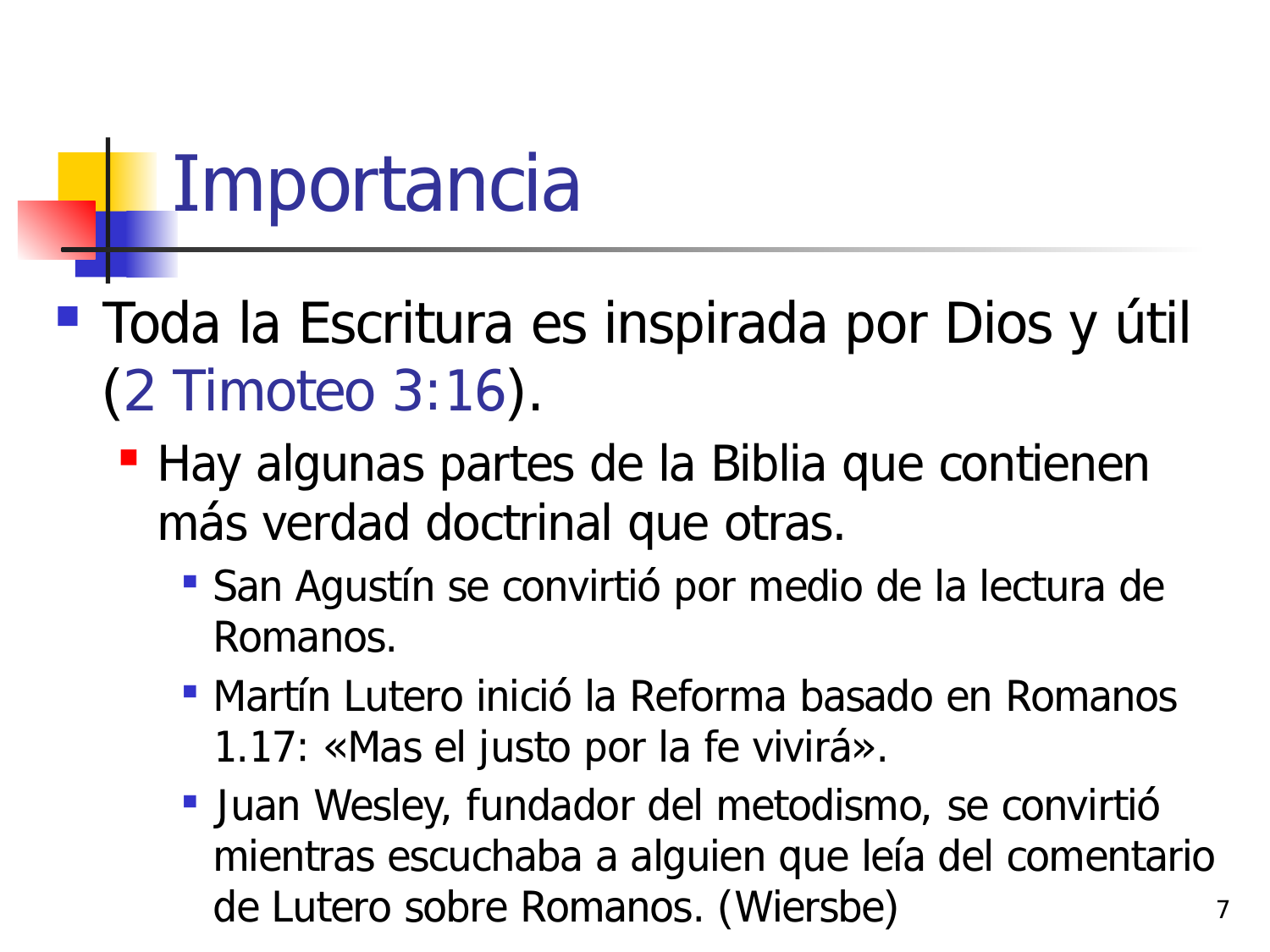

# Importancia
Toda la Escritura es inspirada por Dios y útil (2 Timoteo 3:16).
Hay algunas partes de la Biblia que contienen más verdad doctrinal que otras.
San Agustín se convirtió por medio de la lectura de Romanos.
Martín Lutero inició la Reforma basado en Romanos 1.17: «Mas el justo por la fe vivirá».
Juan Wesley, fundador del metodismo, se convirtió mientras escuchaba a alguien que leía del comentario de Lutero sobre Romanos. (Wiersbe)
7